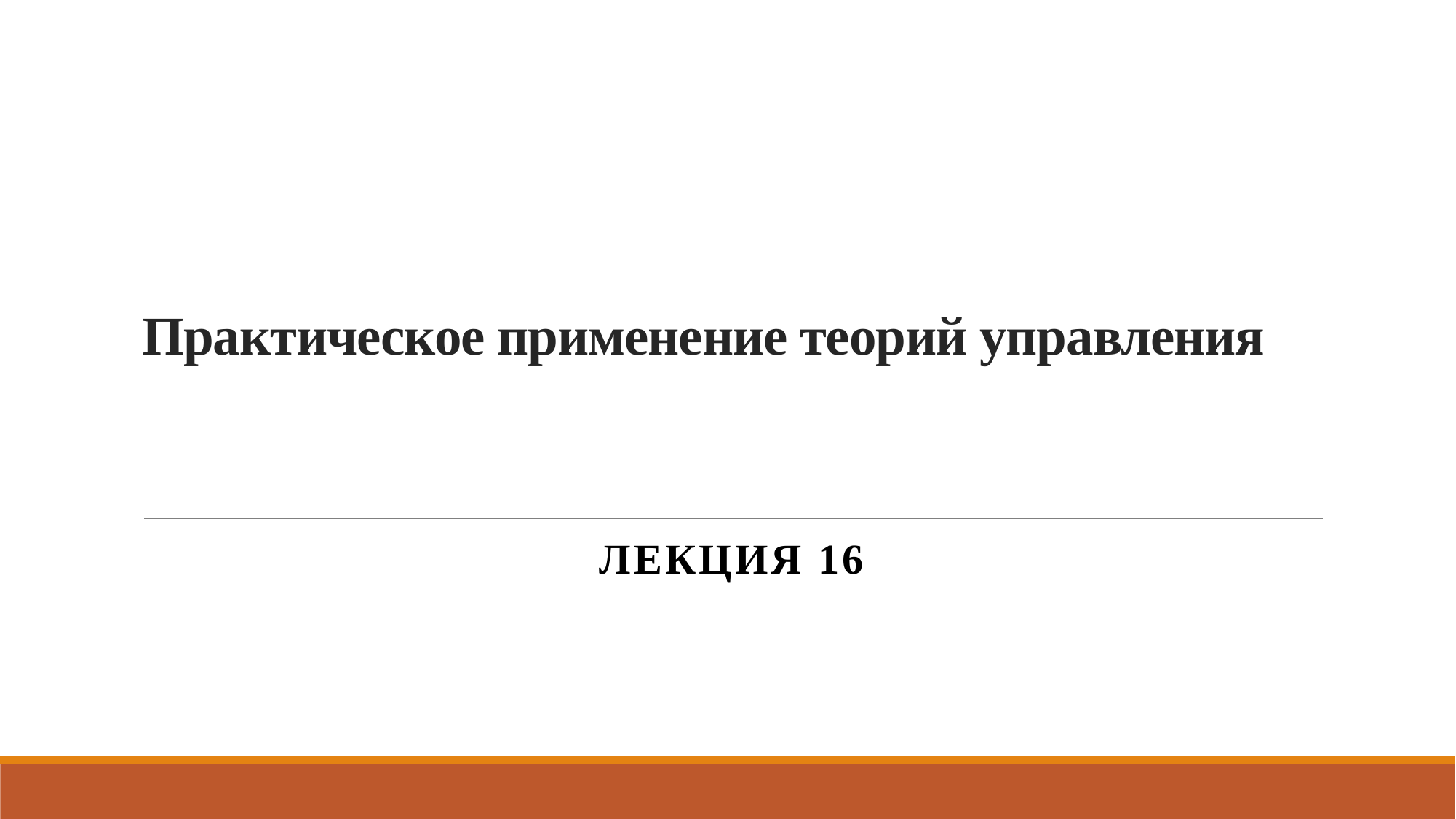

# Практическое применение теорий управления
Лекция 16